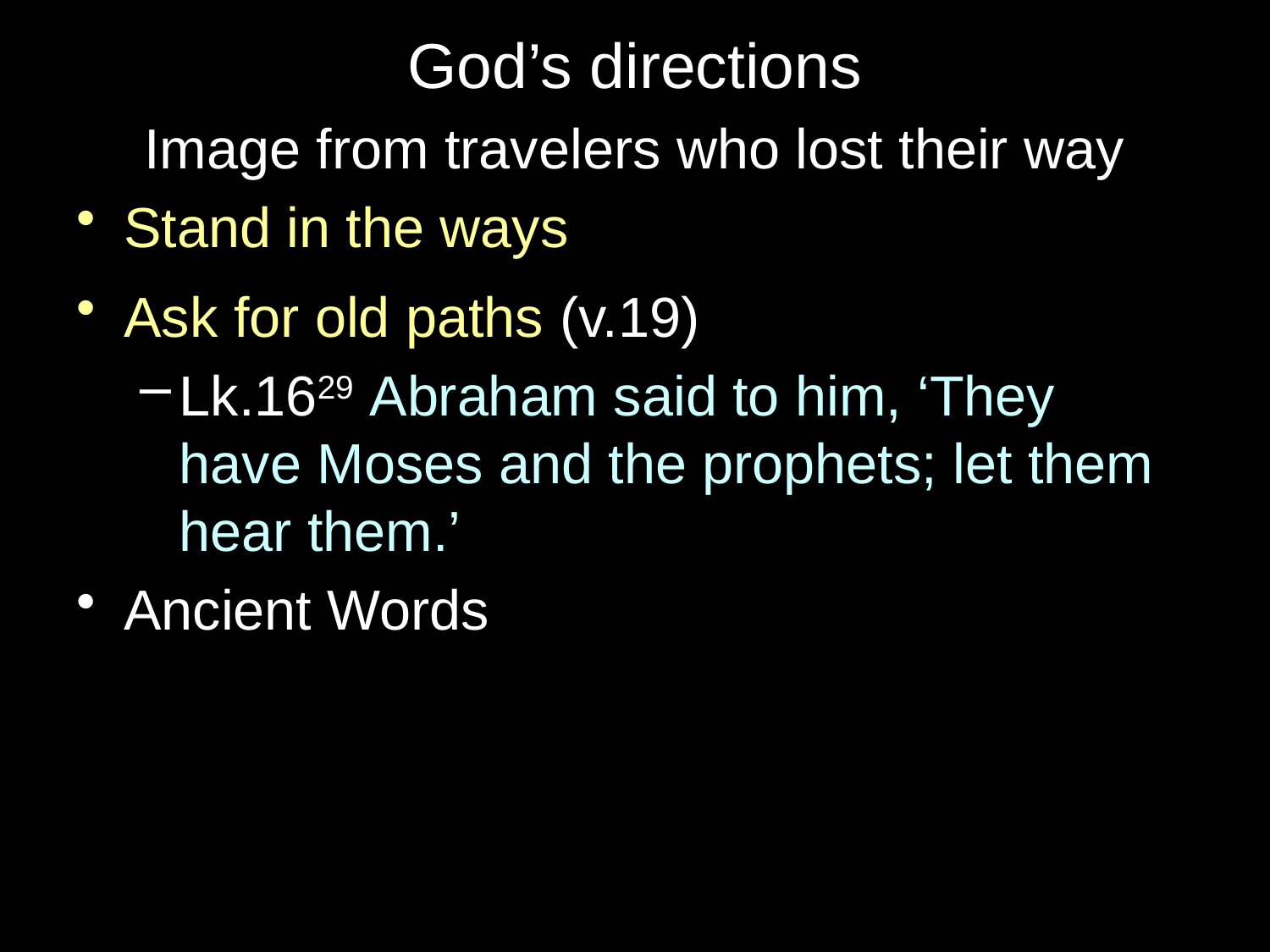

# God’s directions
Image from travelers who lost their way
Stand in the ways
Ask for old paths (v.19)
Lk.1629 Abraham said to him, ‘They have Moses and the prophets; let them hear them.’
Ancient Words